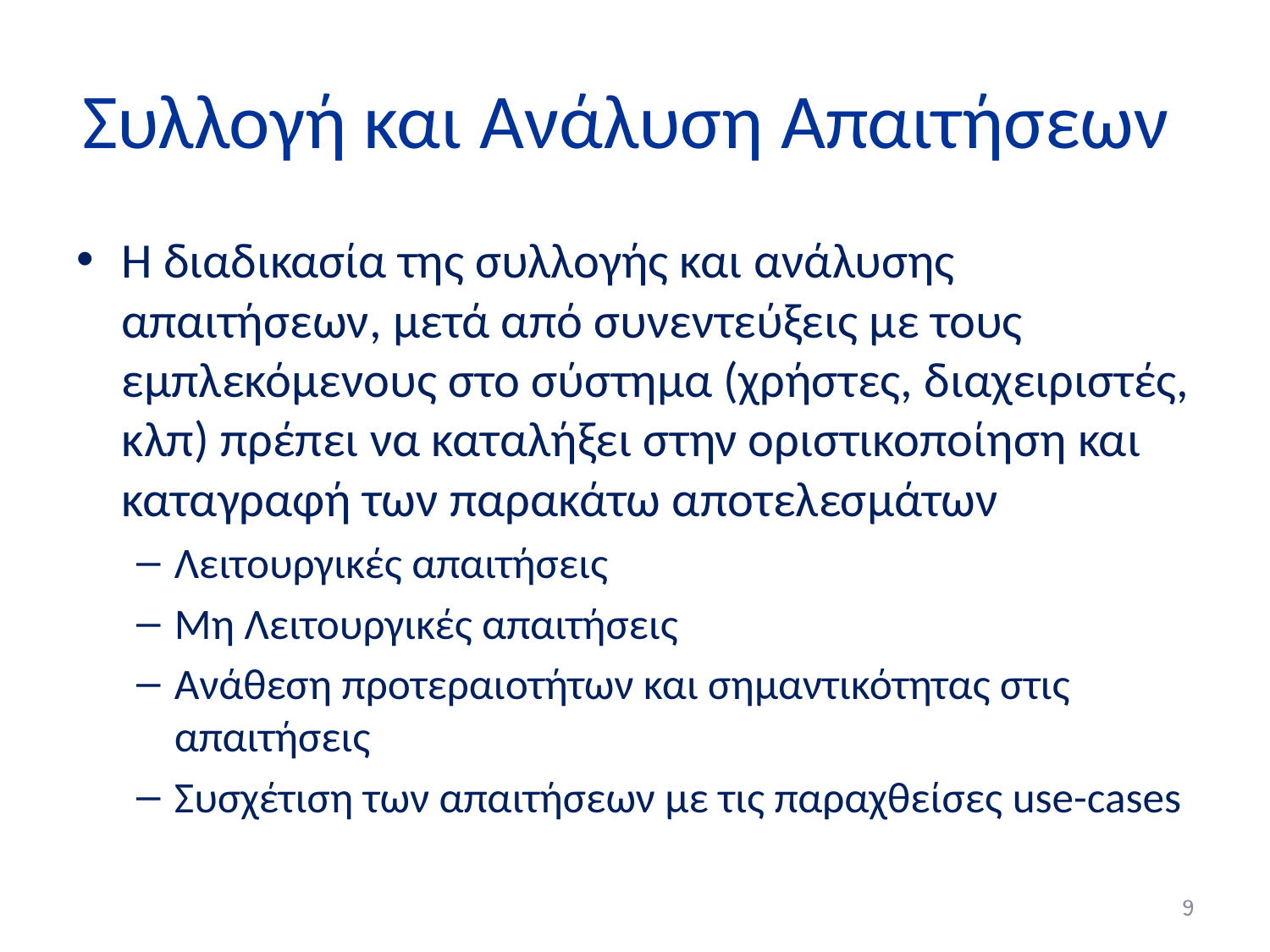

# Συλλογή και Ανάλυση Απαιτήσεων
Η διαδικασία της συλλογής και ανάλυσης απαιτήσεων, μετά από συνεντεύξεις με τους εμπλεκόμενους στο σύστημα (χρήστες, διαχειριστές, κλπ) πρέπει να καταλήξει στην οριστικοποίηση και καταγραφή των παρακάτω αποτελεσμάτων
Λειτουργικές απαιτήσεις
Μη Λειτουργικές απαιτήσεις
Ανάθεση προτεραιοτήτων και σημαντικότητας στις απαιτήσεις
Συσχέτιση των απαιτήσεων με τις παραχθείσες use-cases
9